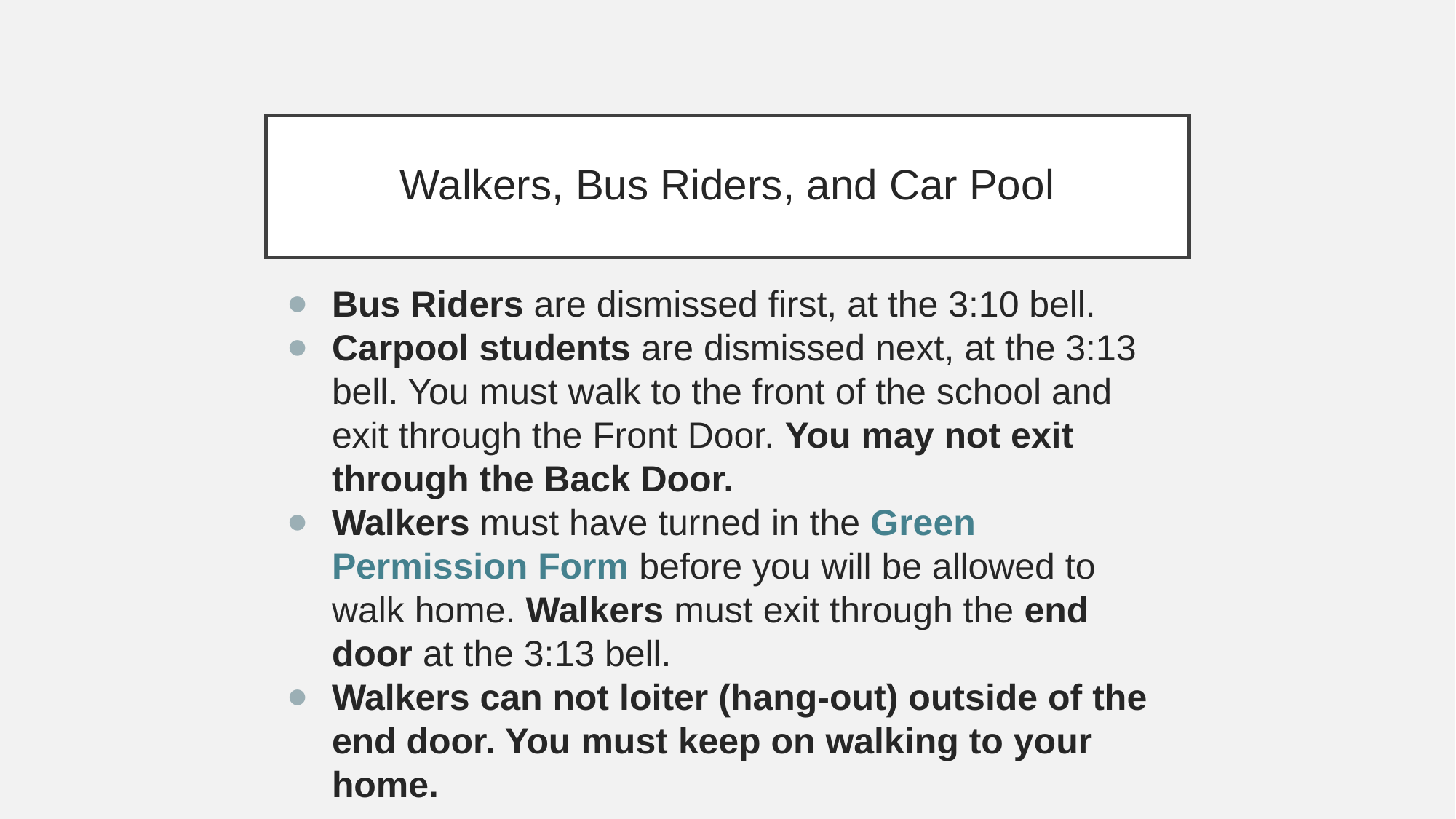

# Walkers, Bus Riders, and Car Pool
Bus Riders are dismissed first, at the 3:10 bell.
Carpool students are dismissed next, at the 3:13 bell. You must walk to the front of the school and exit through the Front Door. You may not exit through the Back Door.
Walkers must have turned in the Green Permission Form before you will be allowed to walk home. Walkers must exit through the end door at the 3:13 bell.
Walkers can not loiter (hang-out) outside of the end door. You must keep on walking to your home.